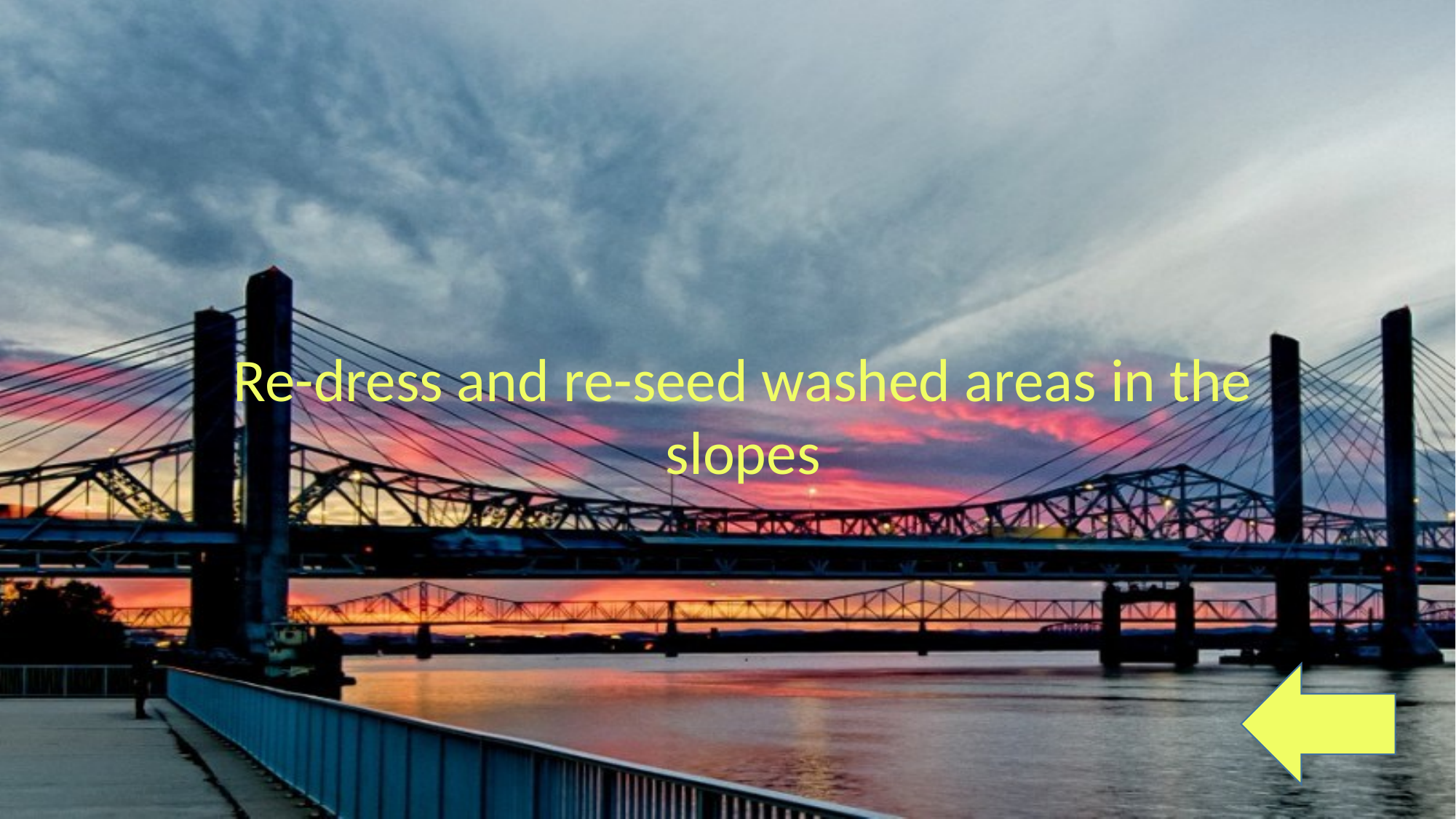

Re-dress and re-seed washed areas in the slopes